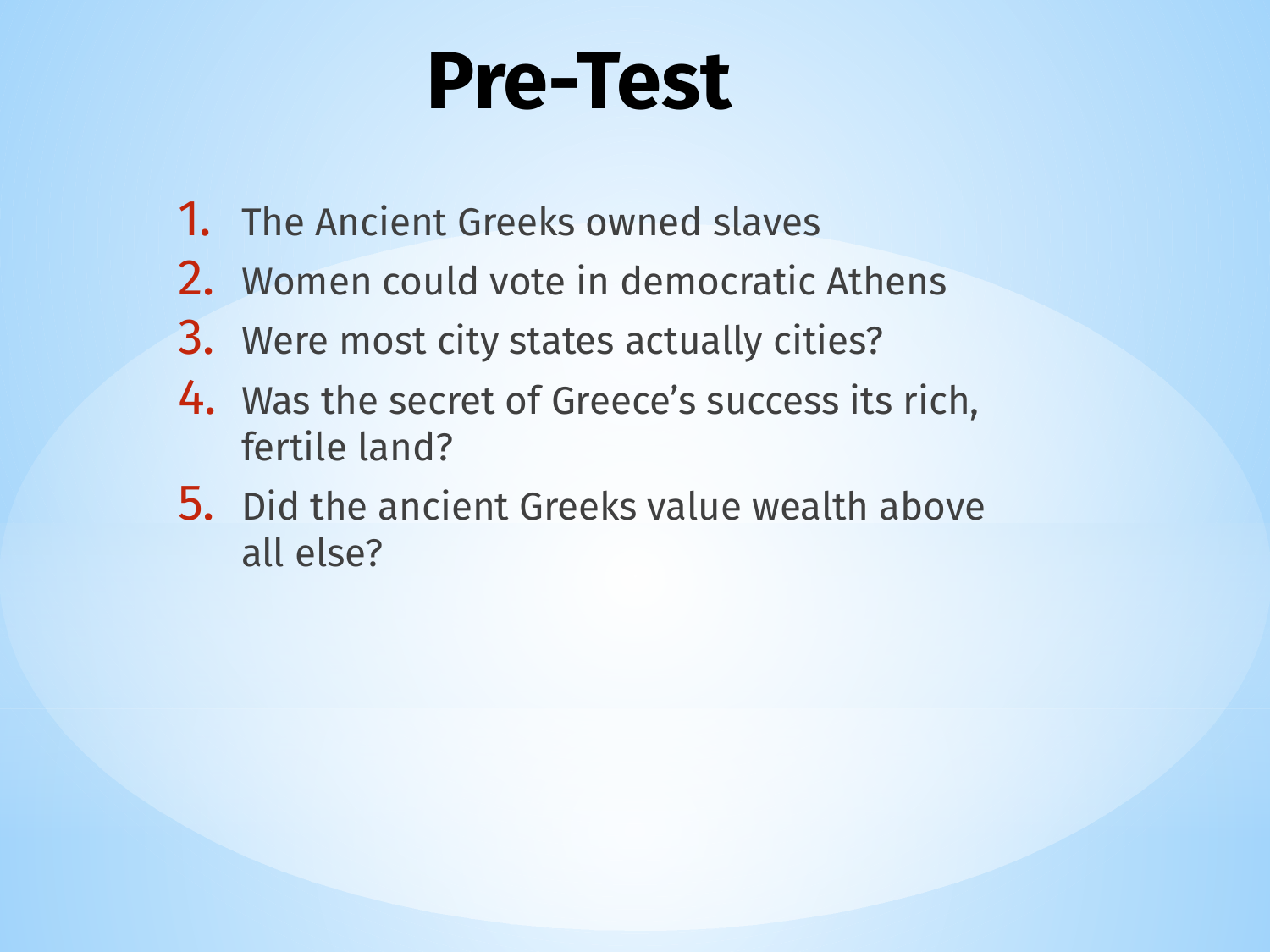

# Pre-Test
The Ancient Greeks owned slaves
Women could vote in democratic Athens
Were most city states actually cities?
Was the secret of Greece’s success its rich, fertile land?
Did the ancient Greeks value wealth above all else?